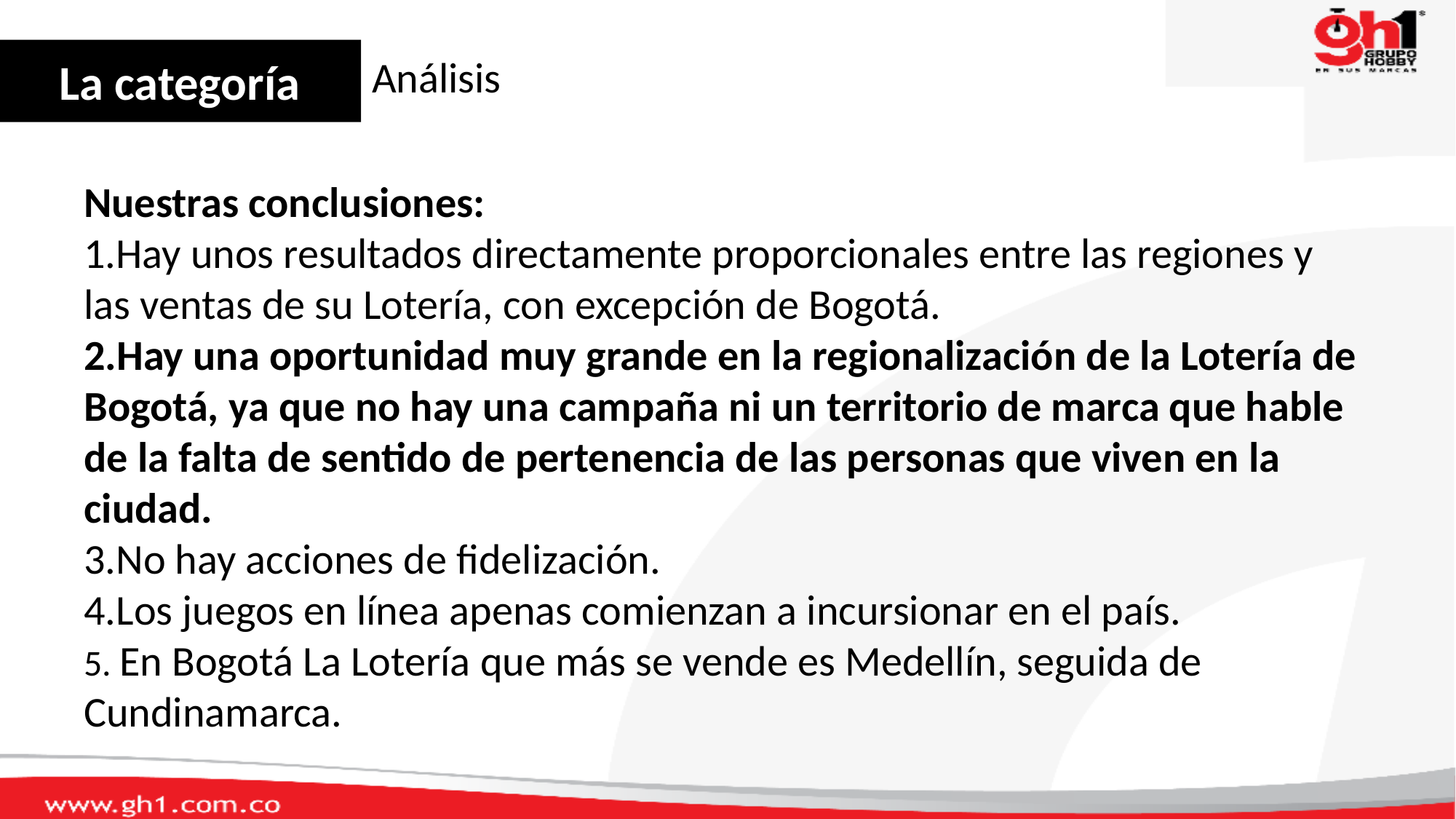

La categoría
Análisis

Nuestras conclusiones:
1.Hay unos resultados directamente proporcionales entre las regiones y las ventas de su Lotería, con excepción de Bogotá.
2.Hay una oportunidad muy grande en la regionalización de la Lotería de Bogotá, ya que no hay una campaña ni un territorio de marca que hable de la falta de sentido de pertenencia de las personas que viven en la ciudad.
3.No hay acciones de fidelización.
4.Los juegos en línea apenas comienzan a incursionar en el país.
5. En Bogotá La Lotería que más se vende es Medellín, seguida de Cundinamarca.